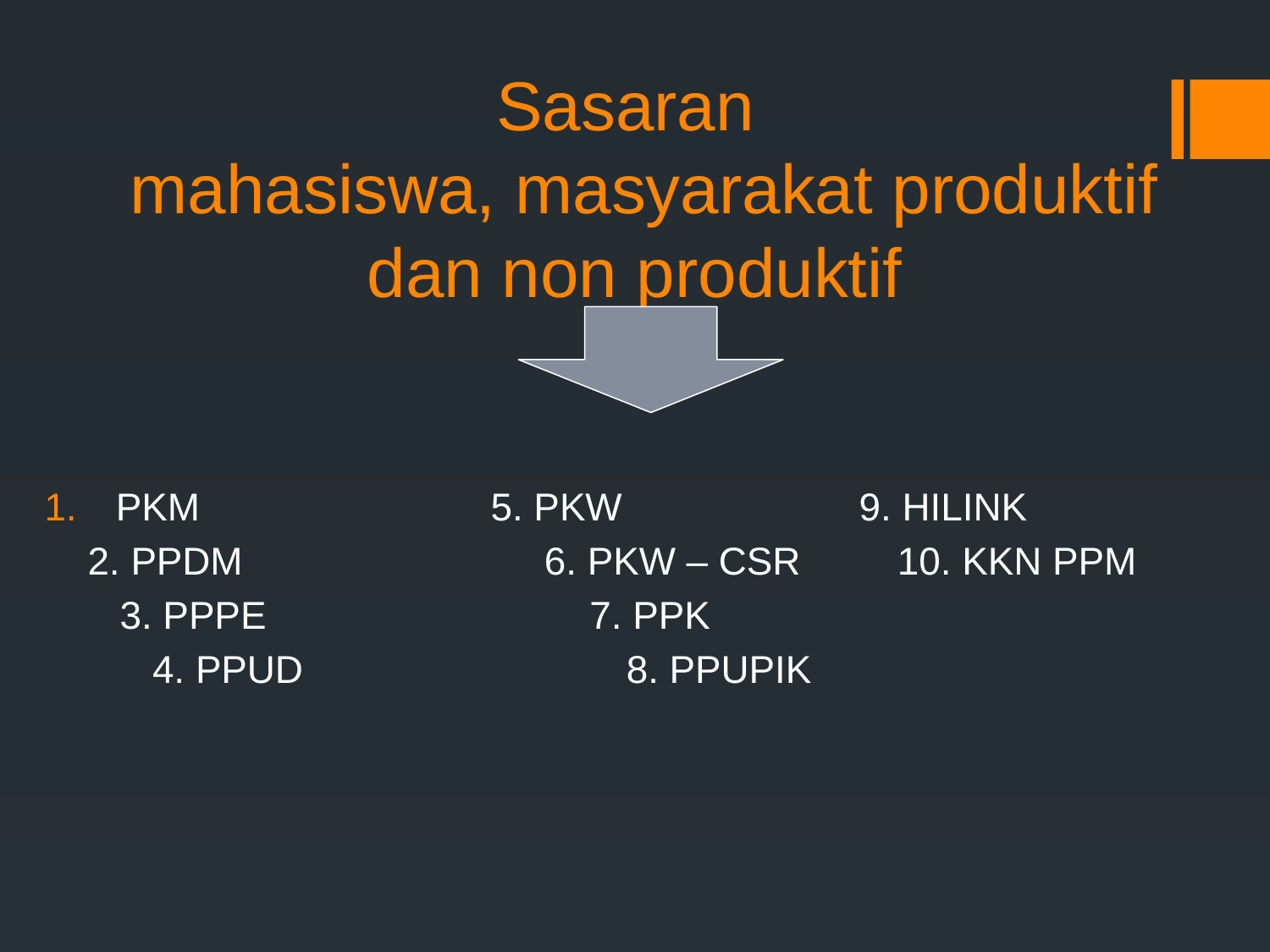

# Sasaran mahasiswa, masyarakat produktif dan non produktif

PKM                           5. PKW                      9. HILINK
    2. PPDM                            6. PKW – CSR         10. KKN PPM
       3. PPPE                              7. PPK
          4. PPUD                              8. PPUPIK